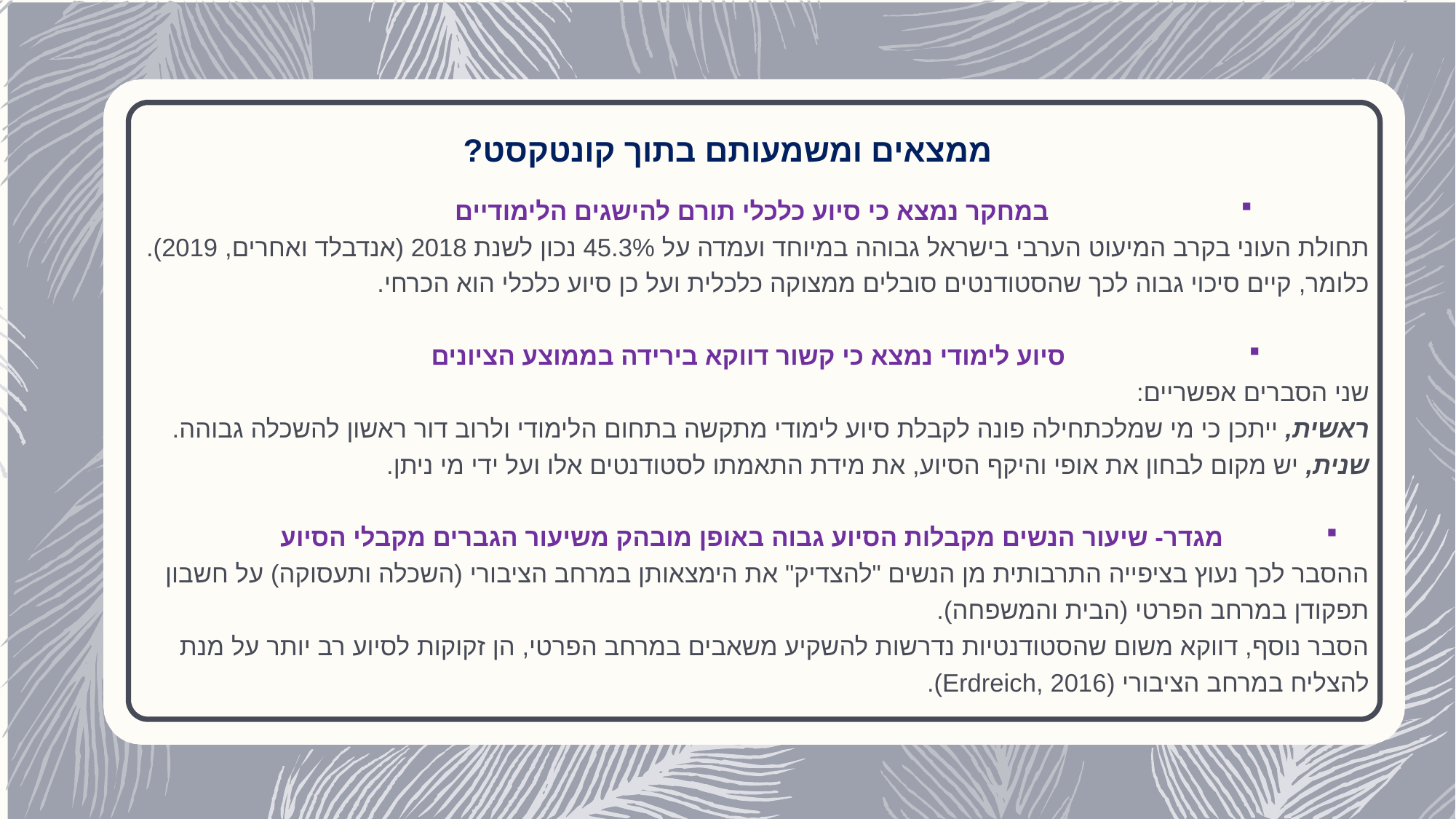

# ממצאים ומשמעותם בתוך קונטקסט?

במחקר נמצא כי סיוע כלכלי תורם להישגים הלימודיים
תחולת העוני בקרב המיעוט הערבי בישראל גבוהה במיוחד ועמדה על 45.3% נכון לשנת 2018 (אנדבלד ואחרים, 2019).
כלומר, קיים סיכוי גבוה לכך שהסטודנטים סובלים ממצוקה כלכלית ועל כן סיוע כלכלי הוא הכרחי.

סיוע לימודי נמצא כי קשור דווקא בירידה בממוצע הציונים
שני הסברים אפשריים:
ראשית, ייתכן כי מי שמלכתחילה פונה לקבלת סיוע לימודי מתקשה בתחום הלימודי ולרוב דור ראשון להשכלה גבוהה.
שנית, יש מקום לבחון את אופי והיקף הסיוע, את מידת התאמתו לסטודנטים אלו ועל ידי מי ניתן.

מגדר- שיעור הנשים מקבלות הסיוע גבוה באופן מובהק משיעור הגברים מקבלי הסיוע
ההסבר לכך נעוץ בציפייה התרבותית מן הנשים "להצדיק" את הימצאותן במרחב הציבורי (השכלה ותעסוקה) על חשבון תפקודן במרחב הפרטי (הבית והמשפחה).
הסבר נוסף, דווקא משום שהסטודנטיות נדרשות להשקיע משאבים במרחב הפרטי, הן זקוקות לסיוע רב יותר על מנת להצליח במרחב הציבורי (Erdreich, 2016).